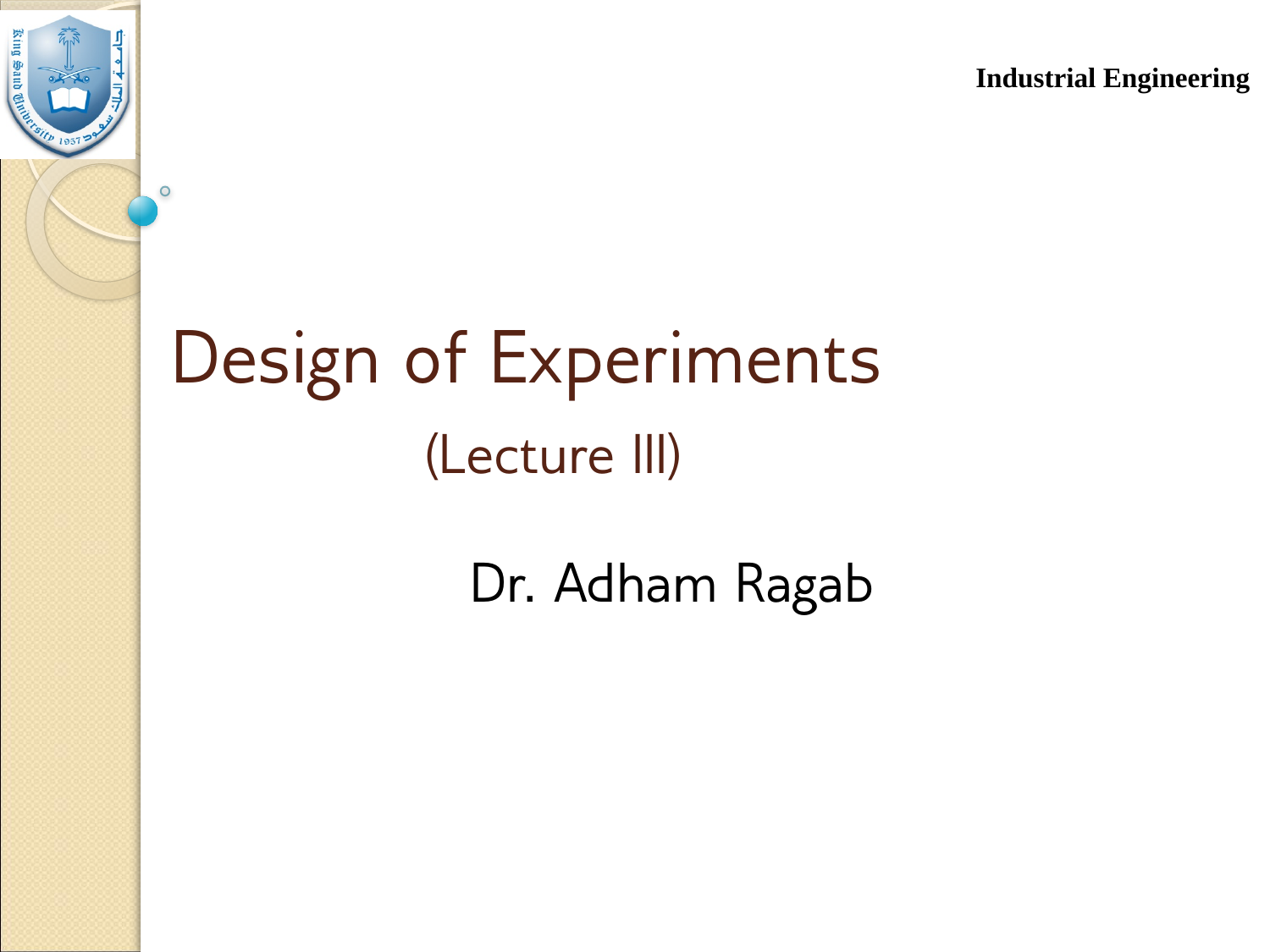

# Design of Experiments (Lecture III)
Dr. Adham Ragab